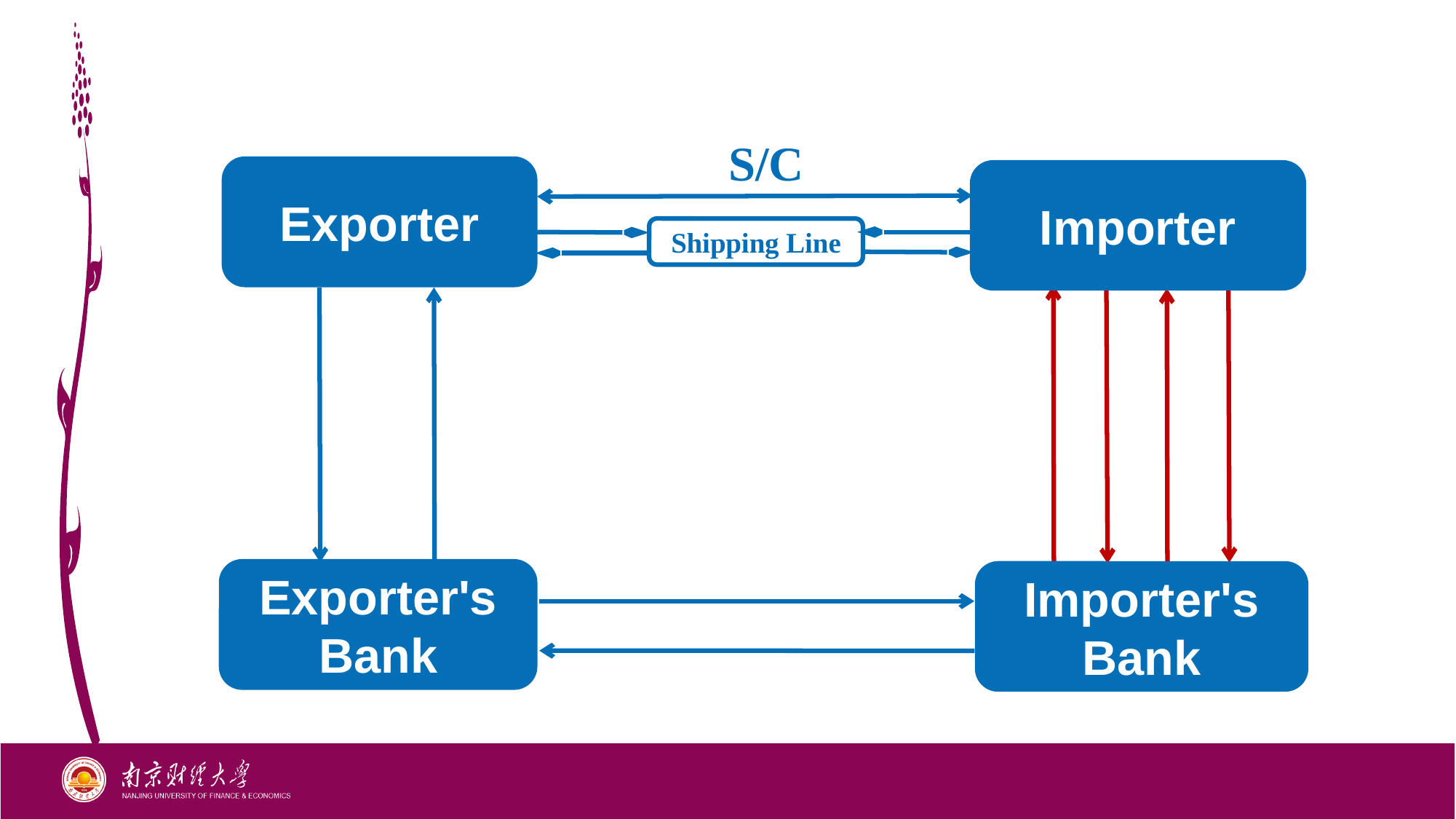

S/C
Exporter
Importer
Shipping Line
Exporter's Bank
Importer's Bank